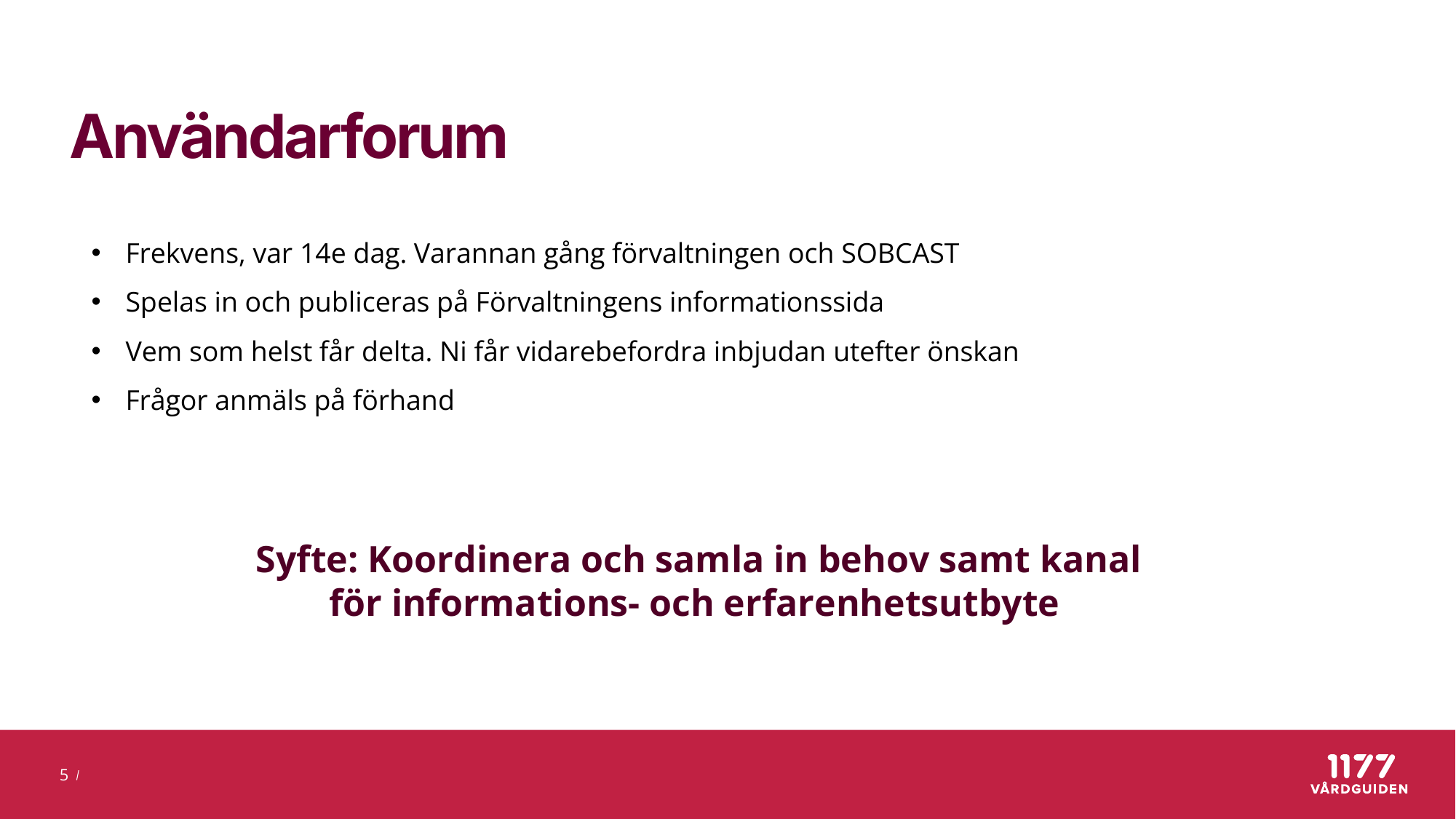

# Användarforum
Frekvens, var 14e dag. Varannan gång förvaltningen och SOBCAST
Spelas in och publiceras på Förvaltningens informationssida
Vem som helst får delta. Ni får vidarebefordra inbjudan utefter önskan
Frågor anmäls på förhand
Syfte: Koordinera och samla in behov samt kanal för informations- och erfarenhetsutbyte
5